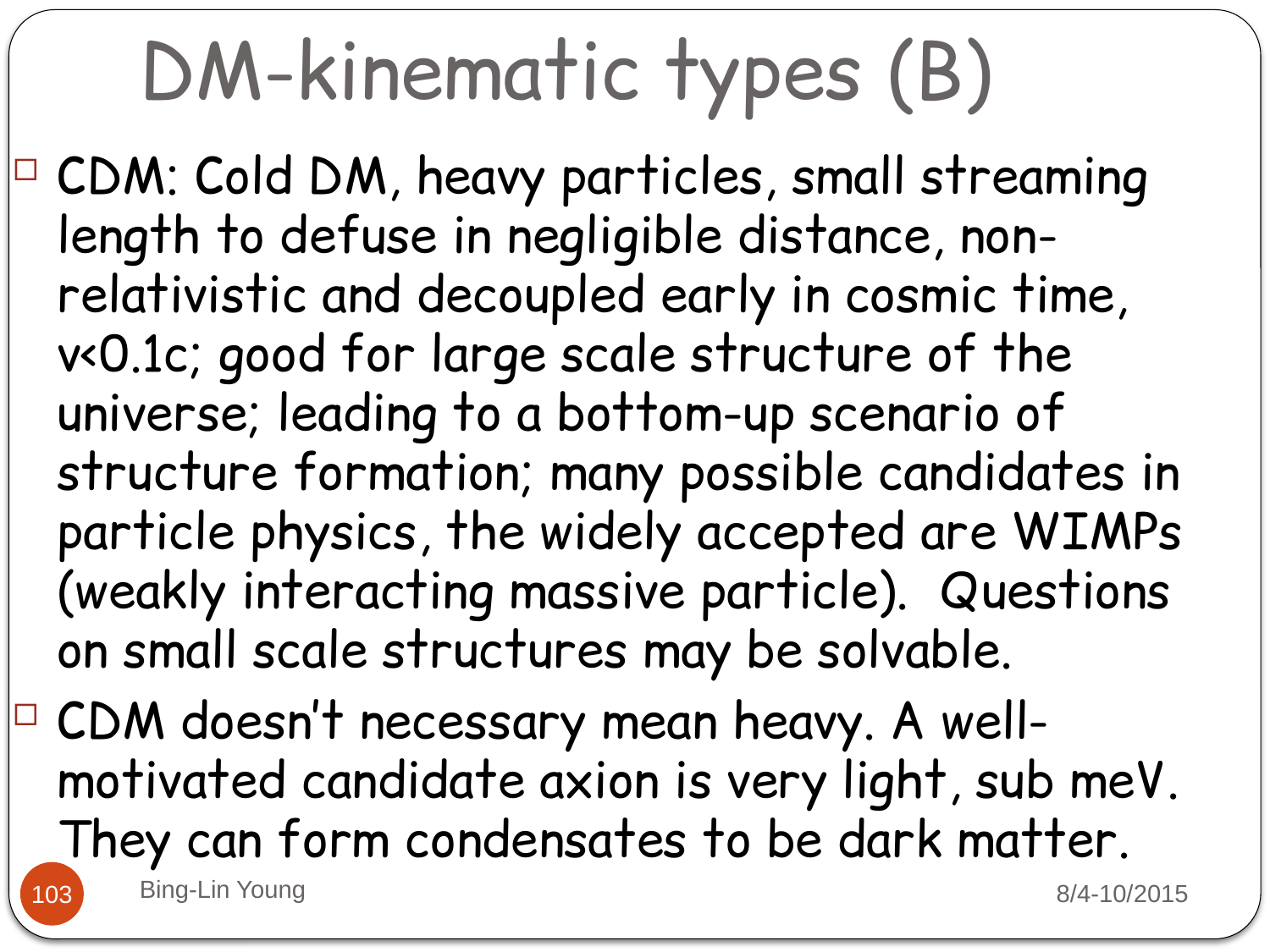

# DM-kinematic types (B)
CDM: Cold DM, heavy particles, small streaming length to defuse in negligible distance, non-relativistic and decoupled early in cosmic time, v<0.1c; good for large scale structure of the universe; leading to a bottom-up scenario of structure formation; many possible candidates in particle physics, the widely accepted are WIMPs (weakly interacting massive particle).  Questions on small scale structures may be solvable.
CDM doesn’t necessary mean heavy. A well-motivated candidate axion is very light, sub meV. They can form condensates to be dark matter.

Bing-Lin Young
8/4-10/2015
103